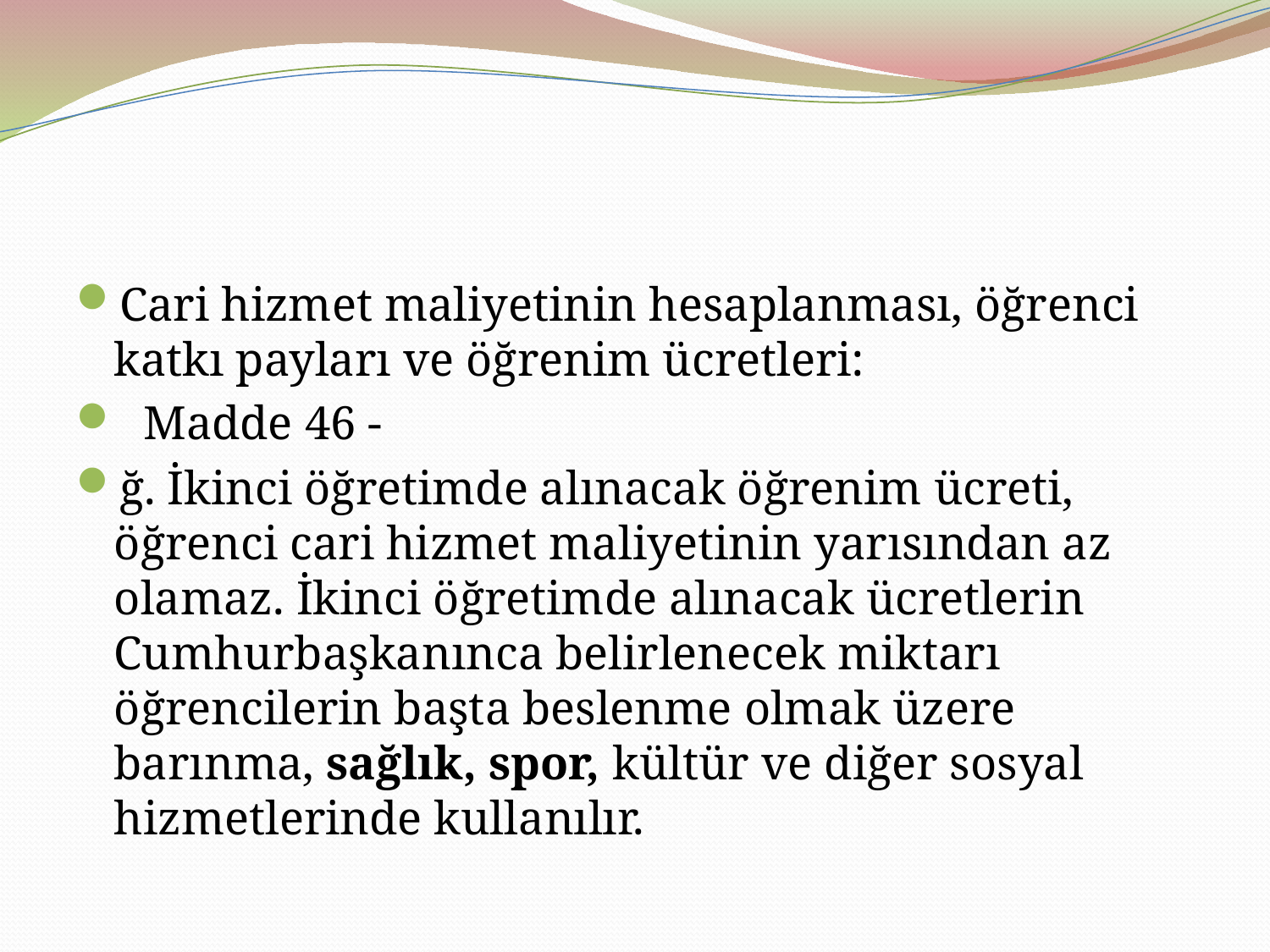

#
Cari hizmet maliyetinin hesaplanması, öğrenci katkı payları ve öğrenim ücretleri:
  Madde 46 -
ğ. İkinci öğretimde alınacak öğrenim ücreti, öğrenci cari hizmet maliyetinin yarısından az olamaz. İkinci öğretimde alınacak ücretlerin Cumhurbaşkanınca belirlenecek miktarı öğrencilerin başta beslenme olmak üzere barınma, sağlık, spor, kültür ve diğer sosyal hizmetlerinde kullanılır.